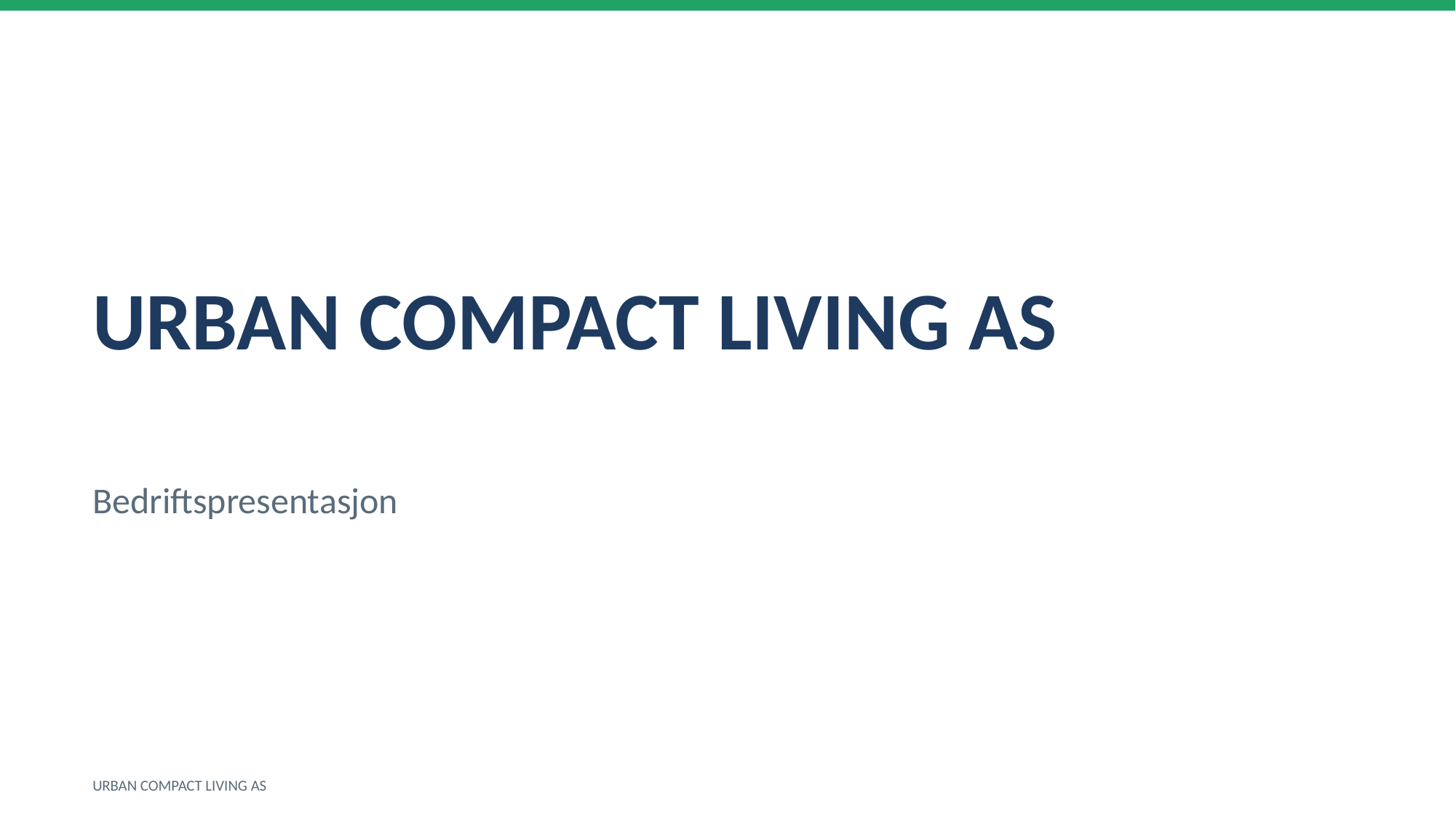

URBAN COMPACT LIVING AS
Bedriftspresentasjon
URBAN COMPACT LIVING AS